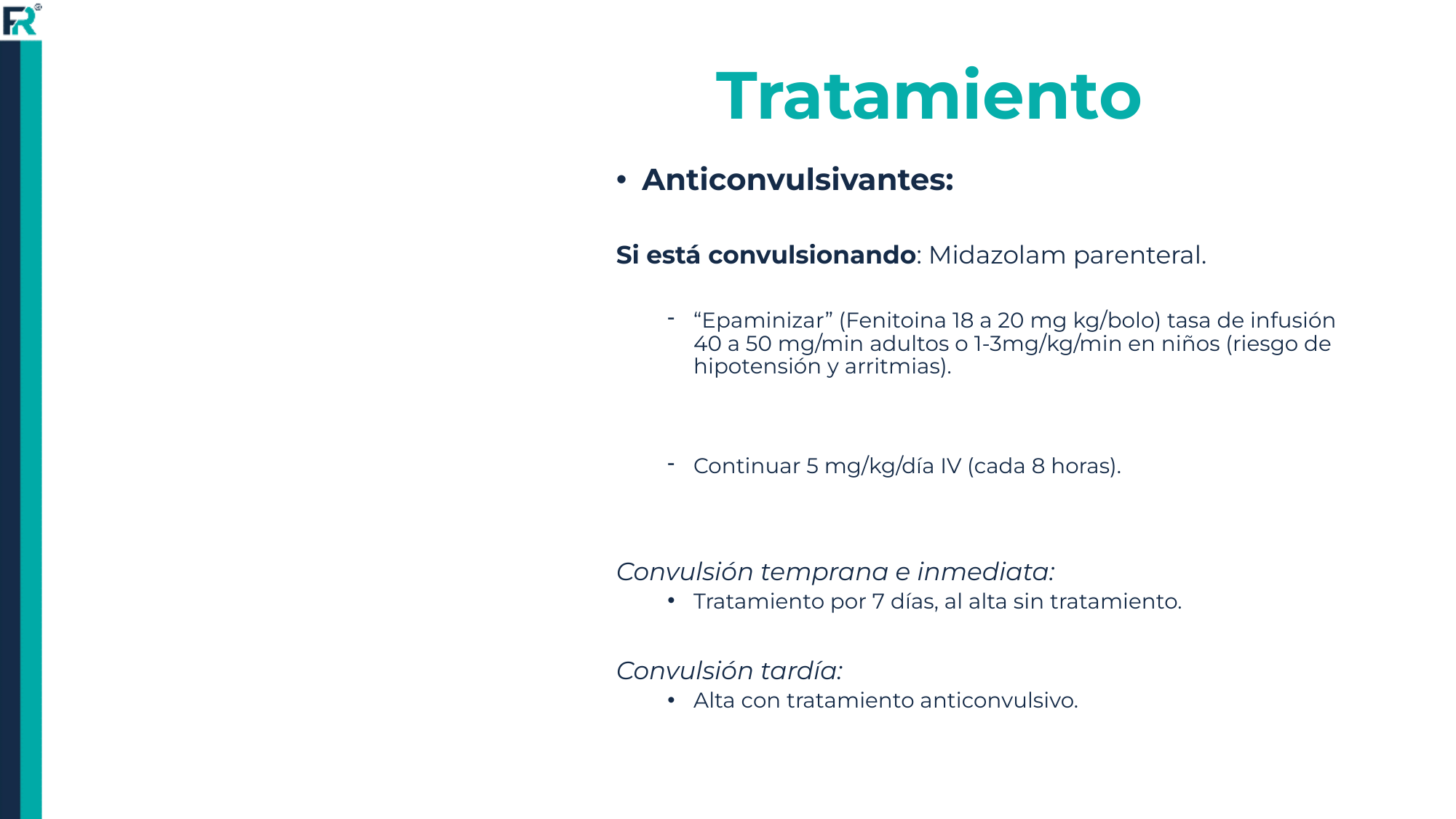

# Tratamiento
Anticonvulsivantes:

Si está convulsionando: Midazolam parenteral.

“Epaminizar” (Fenitoina 18 a 20 mg kg/bolo) tasa de infusión 40 a 50 mg/min adultos o 1-3mg/kg/min en niños (riesgo de hipotensión y arritmias).

Continuar 5 mg/kg/día IV (cada 8 horas).

Convulsión temprana e inmediata:
Tratamiento por 7 días, al alta sin tratamiento.

Convulsión tardía:
Alta con tratamiento anticonvulsivo.